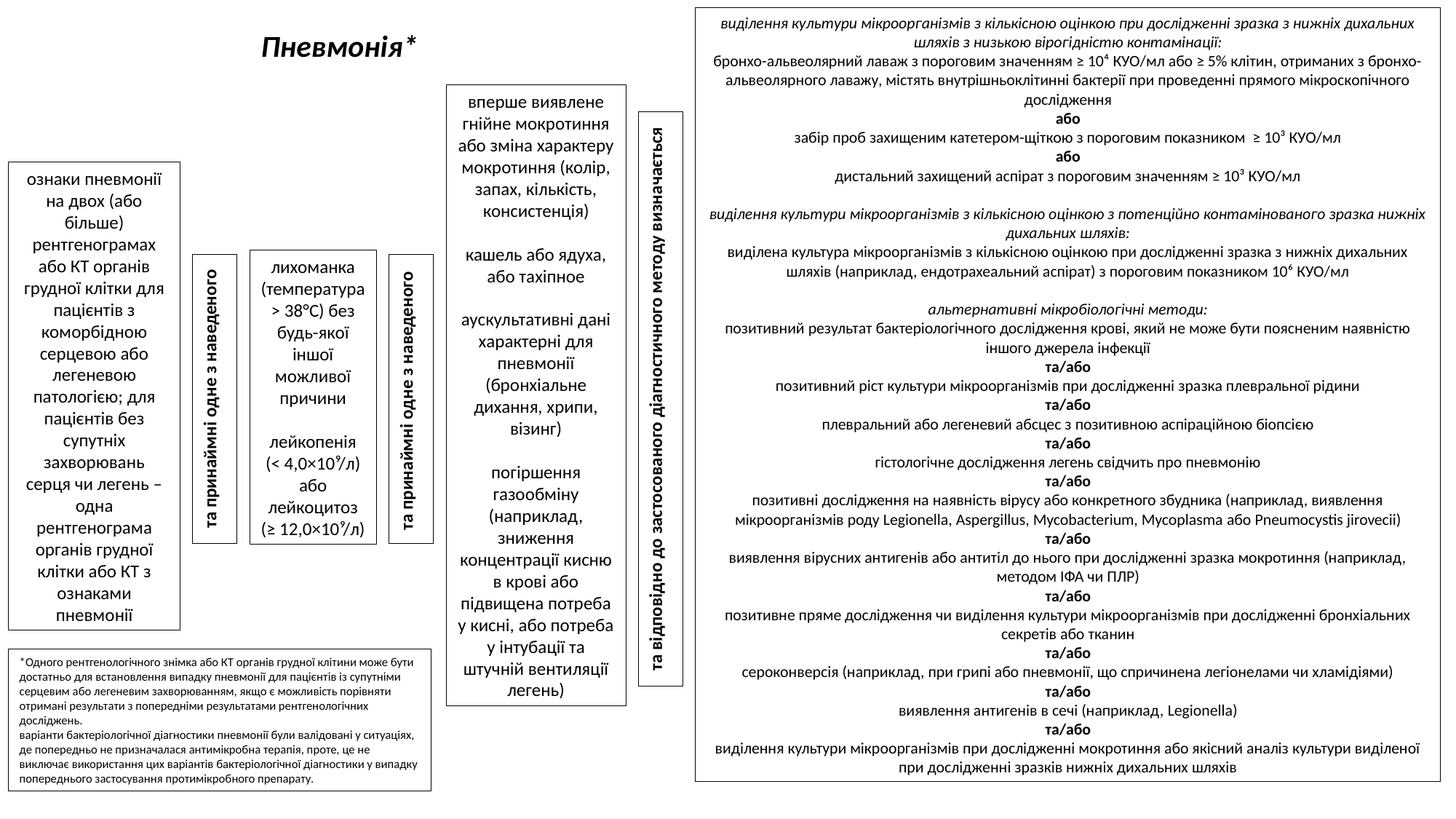

виділення культури мікроорганізмів з кількісною оцінкою при дослідженні зразка з нижніх дихальних шляхів з низькою вірогідністю контамінації:
бронхо-альвеолярний лаваж з пороговим значенням ≥ 10⁴ КУО/мл або ≥ 5% клітин, отриманих з бронхо-альвеолярного лаважу, містять внутрішньоклітинні бактерії при проведенні прямого мікроскопічного дослідження
або
забір проб захищеним катетером-щіткою з пороговим показником  ≥ 10³ КУО/мл
або
дистальний захищений аспірат з пороговим значенням ≥ 10³ КУО/мл

виділення культури мікроорганізмів з кількісною оцінкою з потенційно контамінованого зразка нижніх дихальних шляхів:
виділена культура мікроорганізмів з кількісною оцінкою при дослідженні зразка з нижніх дихальних шляхів (наприклад, ендотрахеальний аспірат) з пороговим показником 10⁶ КУО/мл

альтернативні мікробіологічні методи:
позитивний результат бактеріологічного дослідження крові, який не може бути поясненим наявністю іншого джерела інфекції
та/або
позитивний ріст культури мікроорганізмів при дослідженні зразка плевральної рідини
та/або
плевральний або легеневий абсцес з позитивною аспіраційною біопсією
та/або
гістологічне дослідження легень свідчить про пневмонію
та/або
позитивні дослідження на наявність вірусу або конкретного збудника (наприклад, виявлення мікроорганізмів роду Legionella, Aspergillus, Mycobacterium, Mycoplasma або Pneumocystis jirovecii)
та/або
виявлення вірусних антигенів або антитіл до нього при дослідженні зразка мокротиння (наприклад, методом ІФА чи ПЛР)
та/або
позитивне пряме дослідження чи виділення культури мікроорганізмів при дослідженні бронхіальних секретів або тканин
та/або
сероконверсія (наприклад, при грипі або пневмонії, що спричинена легіонелами чи хламідіями)
та/або
виявлення антигенів в сечі (наприклад, Legionella)
та/або
виділення культури мікроорганізмів при дослідженні мокротиння або якісний аналіз культури виділеної при дослідженні зразків нижніх дихальних шляхів
Пневмонія*
вперше виявлене гнійне мокротиння або зміна характеру мокротиння (колір, запах, кількість, консистенція)

кашель або ядуха, або тахіпное

аускультативні дані характерні для пневмонії (бронхіальне дихання, хрипи, візинг)

погіршення газообміну (наприклад, зниження концентрації кисню в крові або підвищена потреба у кисні, або потреба у інтубації та штучній вентиляції легень)
та відповідно до застосованого діагностичного методу визначається
ознаки пневмонії на двох (або більше) рентгенограмах або КТ органів грудної клітки для пацієнтів з коморбідною серцевою або легеневою патологією; для пацієнтів без супутніх захворювань серця чи легень – одна рентгенограма органів грудної клітки або КТ з ознаками пневмонії
лихоманка (температура > 38°C) без будь-якої іншої можливої причини

лейкопенія (< 4,0×10⁹/л) або лейкоцитоз (≥ 12,0×10⁹/л)
та принаймні одне з наведеного
та принаймні одне з наведеного
*Одного рентгенологічного знімка або КТ органів грудної клітини може бути достатньо для встановлення випадку пневмонії для пацієнтів із супутніми серцевим або легеневим захворюванням, якщо є можливість порівняти отримані результати з попередніми результатами рентгенологічних досліджень.
варіанти бактеріологічної діагностики пневмонії були валідовані у ситуаціях, де попередньо не призначалася антимікробна терапія, проте, це не виключає використання цих варіантів бактеріологічної діагностики у випадку попереднього застосування протимікробного препарату.